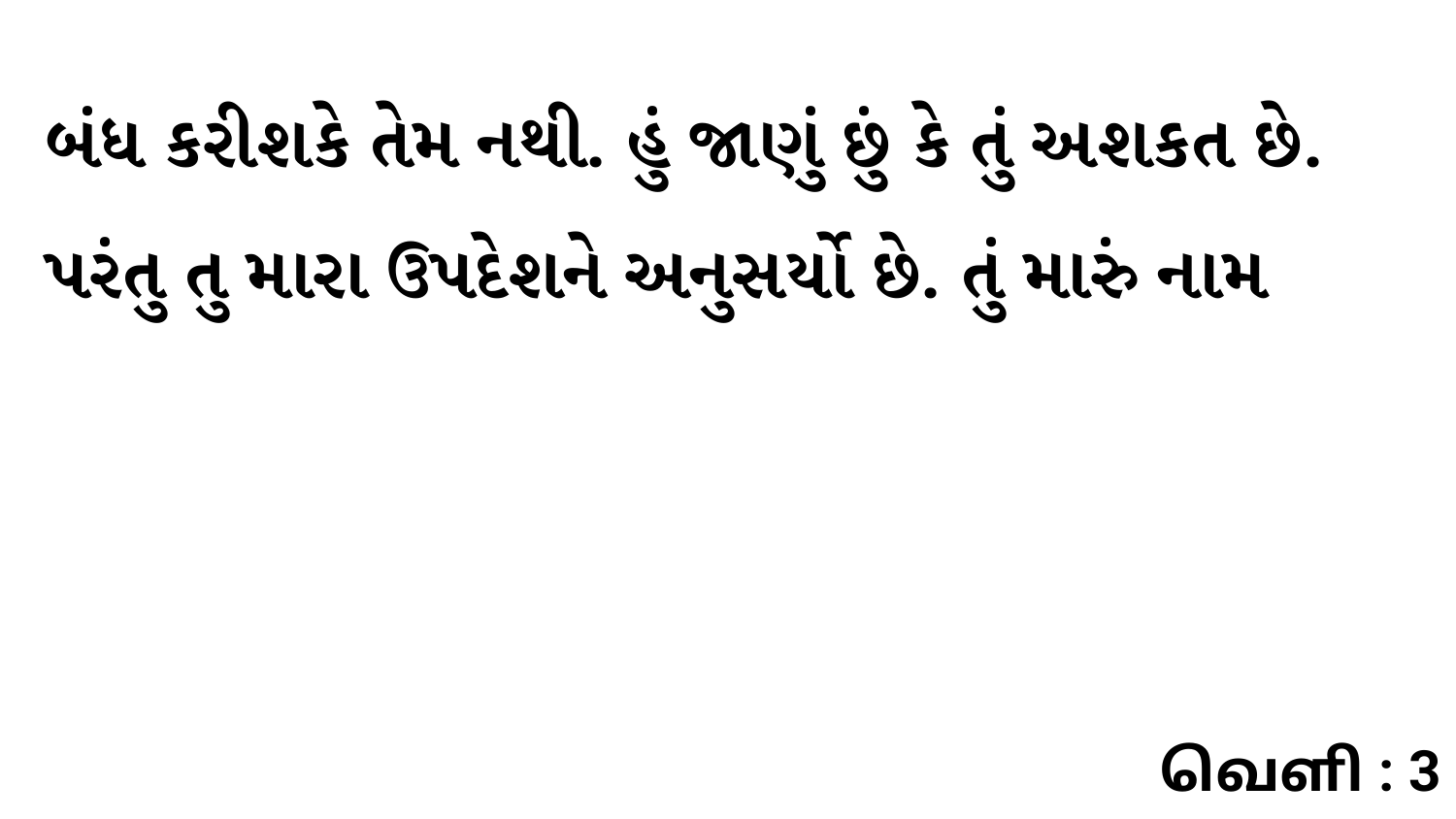

બંધ કરીશકે તેમ નથી. હું જાણું છું કે તું અશકત છે. પરંતુ તુ મારા ઉપદેશને અનુસર્યો છે. તું મારું નામ
வெளி : 3